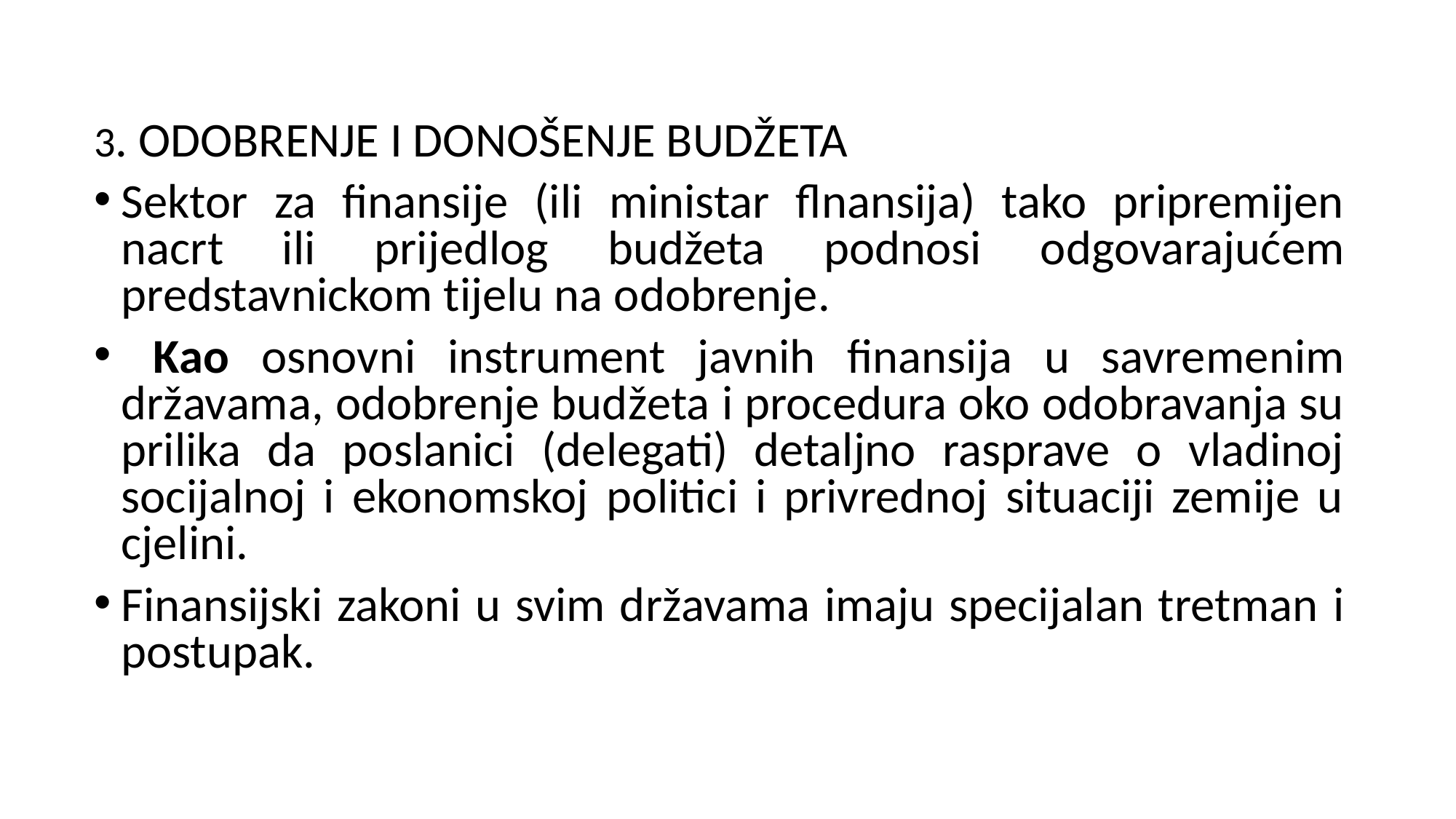

3. ODOBRENJE I DONOŠENJE BUDŽETA
Sektor za finansije (ili ministar flnansija) tako pripremijen nacrt ili prijedlog budžeta podnosi odgovarajućem predstavnickom tijelu na odobrenje.
 Kao osnovni instrument javnih finansija u savremenim državama, odobrenje budžeta i procedura oko odobravanja su prilika da poslanici (delegati) detaljno rasprave o vladinoj socijalnoj i ekonomskoj politici i privrednoj situaciji zemije u cjelini.
Finansijski zakoni u svim državama imaju specijalan tretman i postupak.